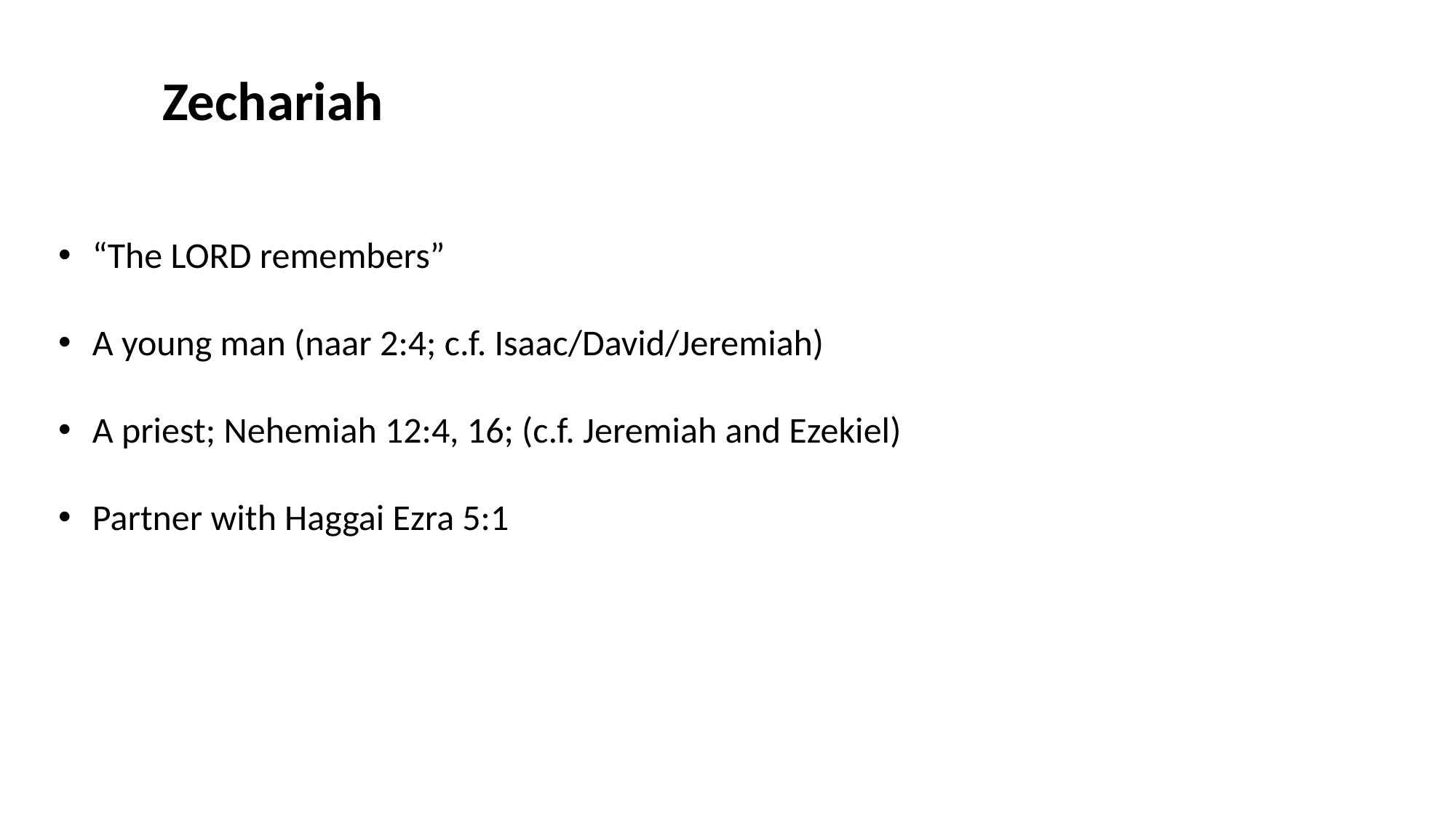

Zechariah
“The LORD remembers”

A young man (naar 2:4; c.f. Isaac/David/Jeremiah)

A priest; Nehemiah 12:4, 16; (c.f. Jeremiah and Ezekiel)

Partner with Haggai Ezra 5:1